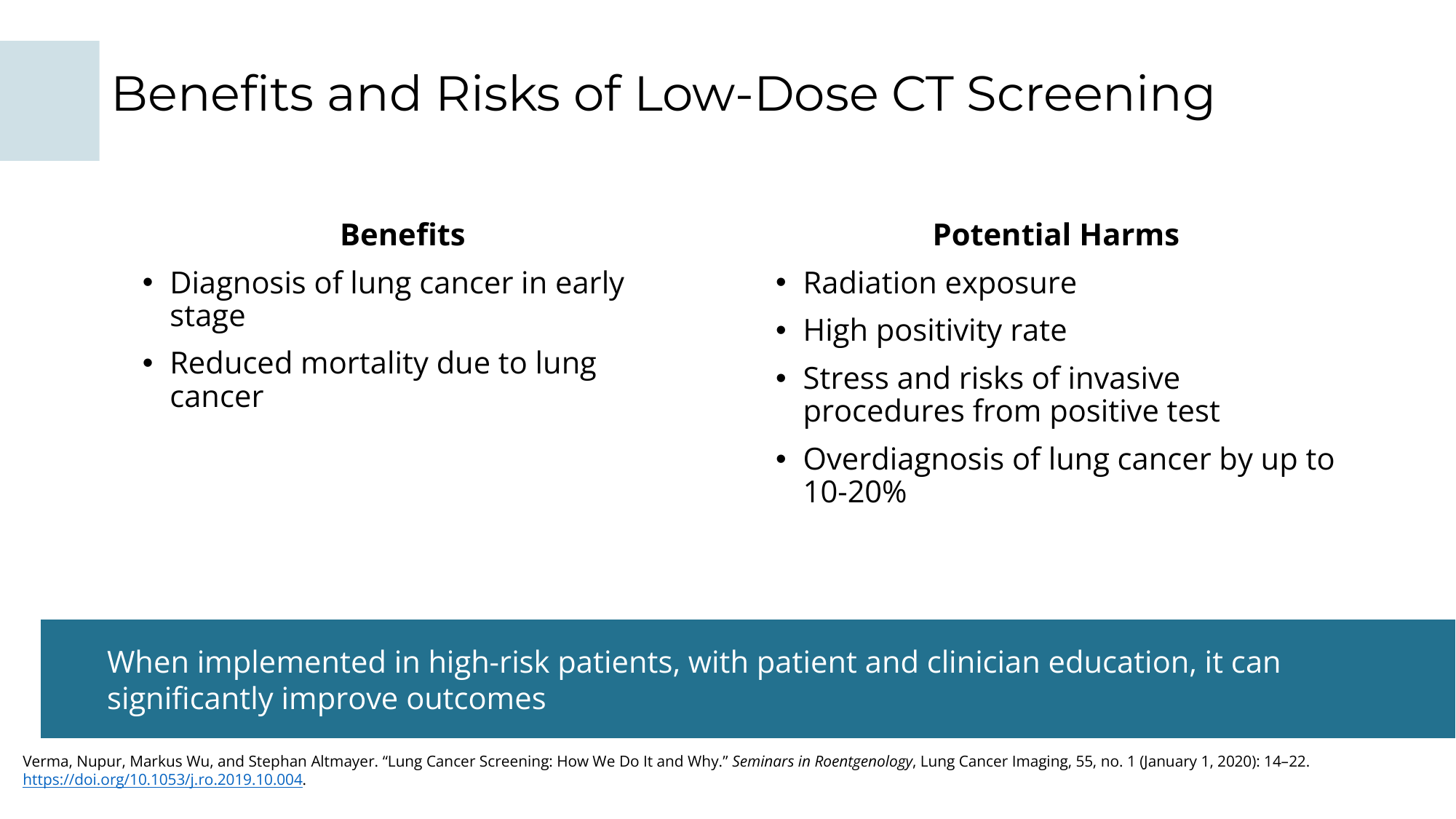

Benefits and Risks of Low-Dose CT Screening
Benefits
Diagnosis of lung cancer in early stage
Reduced mortality due to lung cancer
Potential Harms
Radiation exposure
High positivity rate
Stress and risks of invasive procedures from positive test
Overdiagnosis of lung cancer by up to 10-20%

When implemented in high-risk patients, with patient and clinician education, it can significantly improve outcomes
Verma, Nupur, Markus Wu, and Stephan Altmayer. “Lung Cancer Screening: How We Do It and Why.” Seminars in Roentgenology, Lung Cancer Imaging, 55, no. 1 (January 1, 2020): 14–22. https://doi.org/10.1053/j.ro.2019.10.004.